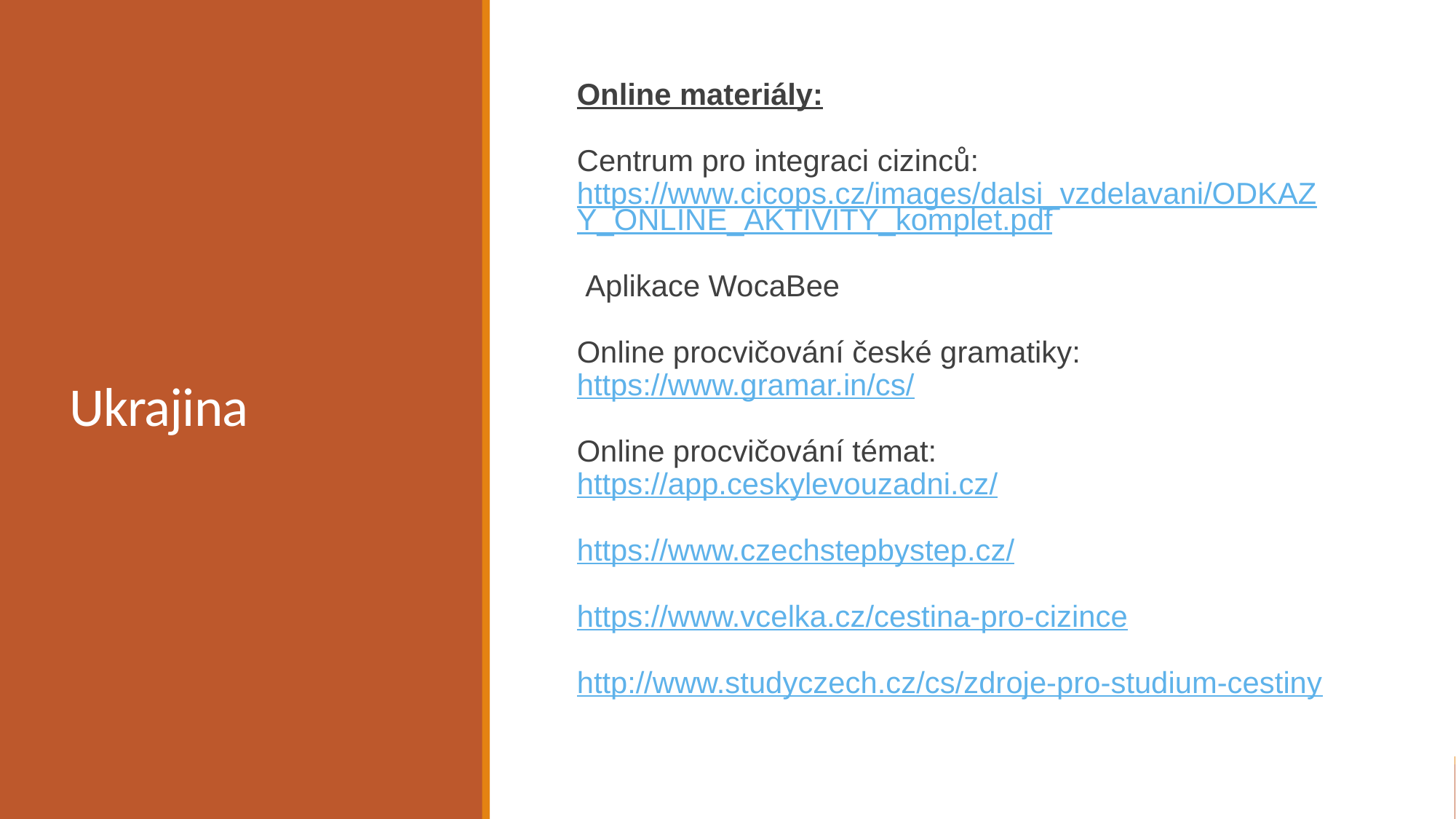

# Ukrajina
Online materiály:
Centrum pro integraci cizinců: https://www.cicops.cz/images/dalsi_vzdelavani/ODKAZY_ONLINE_AKTIVITY_komplet.pdf
 Aplikace WocaBee
Online procvičování české gramatiky: https://www.gramar.in/cs/
Online procvičování témat: https://app.ceskylevouzadni.cz/
https://www.czechstepbystep.cz/
https://www.vcelka.cz/cestina-pro-cizince
http://www.studyczech.cz/cs/zdroje-pro-studium-cestiny